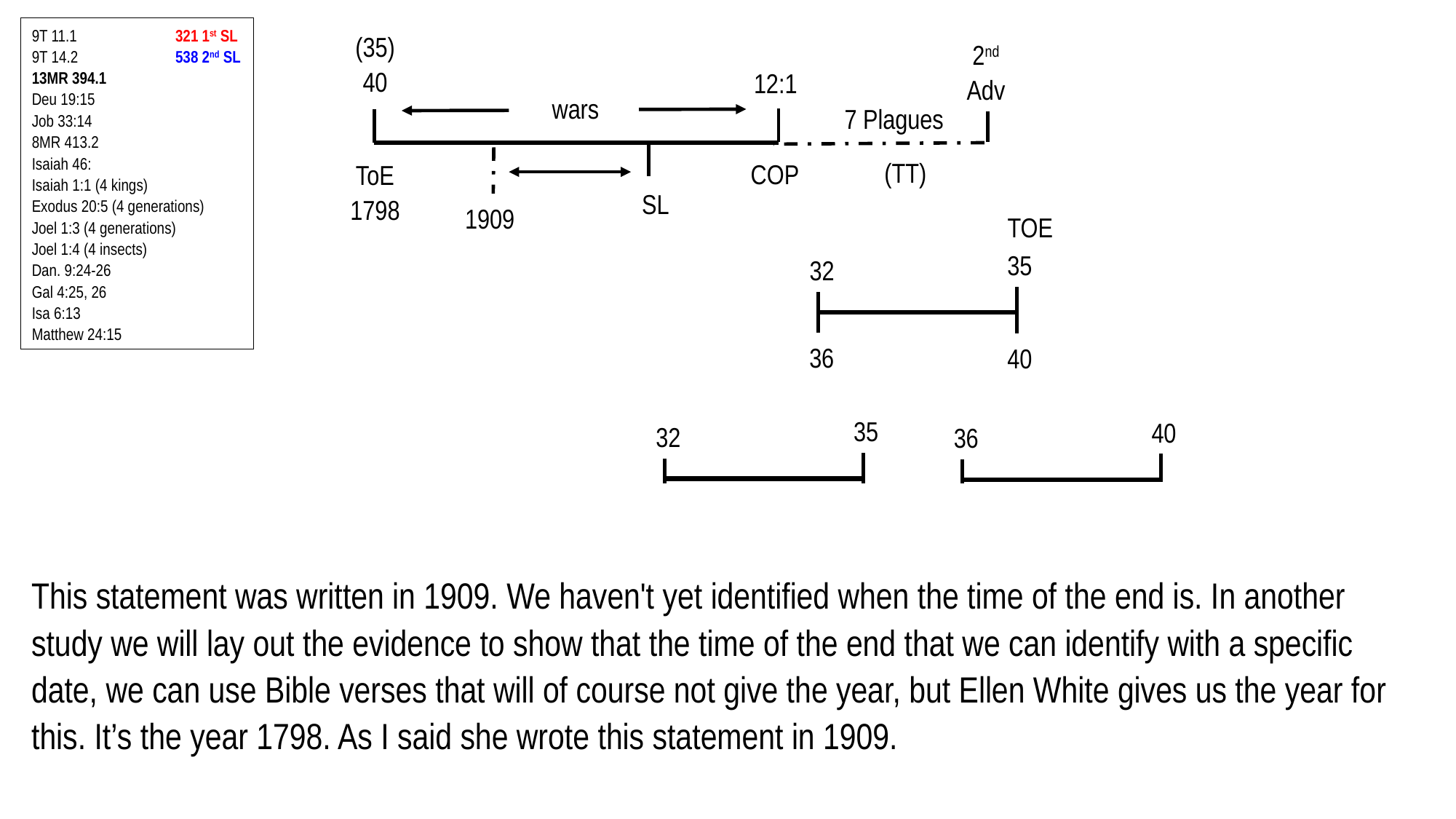

Sp.  Israel	    Spiritual
         =
Nat. Israel	    Natural
9T 11.1	         321 1st SL
9T 14.2	         538 2nd SL
13MR 394.1
Deu 19:15
Job 33:14
8MR 413.2
Isaiah 46:
Isaiah 1:1 (4 kings)
Exodus 20:5 (4 generations)
Joel 1:3 (4 generations)
Joel 1:4 (4 insects)
Dan. 9:24-26
Gal 4:25, 26
Isa 6:13
Matthew 24:15
(35)
40
2nd Adv
12:1
wars
7 Plagues
(TT)
COP
ToE
1798
SL
1909
TOE
35
32
36
40
35
40
32
36
This statement was written in 1909. We haven't yet identified when the time of the end is. In another study we will lay out the evidence to show that the time of the end that we can identify with a specific date, we can use Bible verses that will of course not give the year, but Ellen White gives us the year for this. It’s the year 1798. As I said she wrote this statement in 1909.